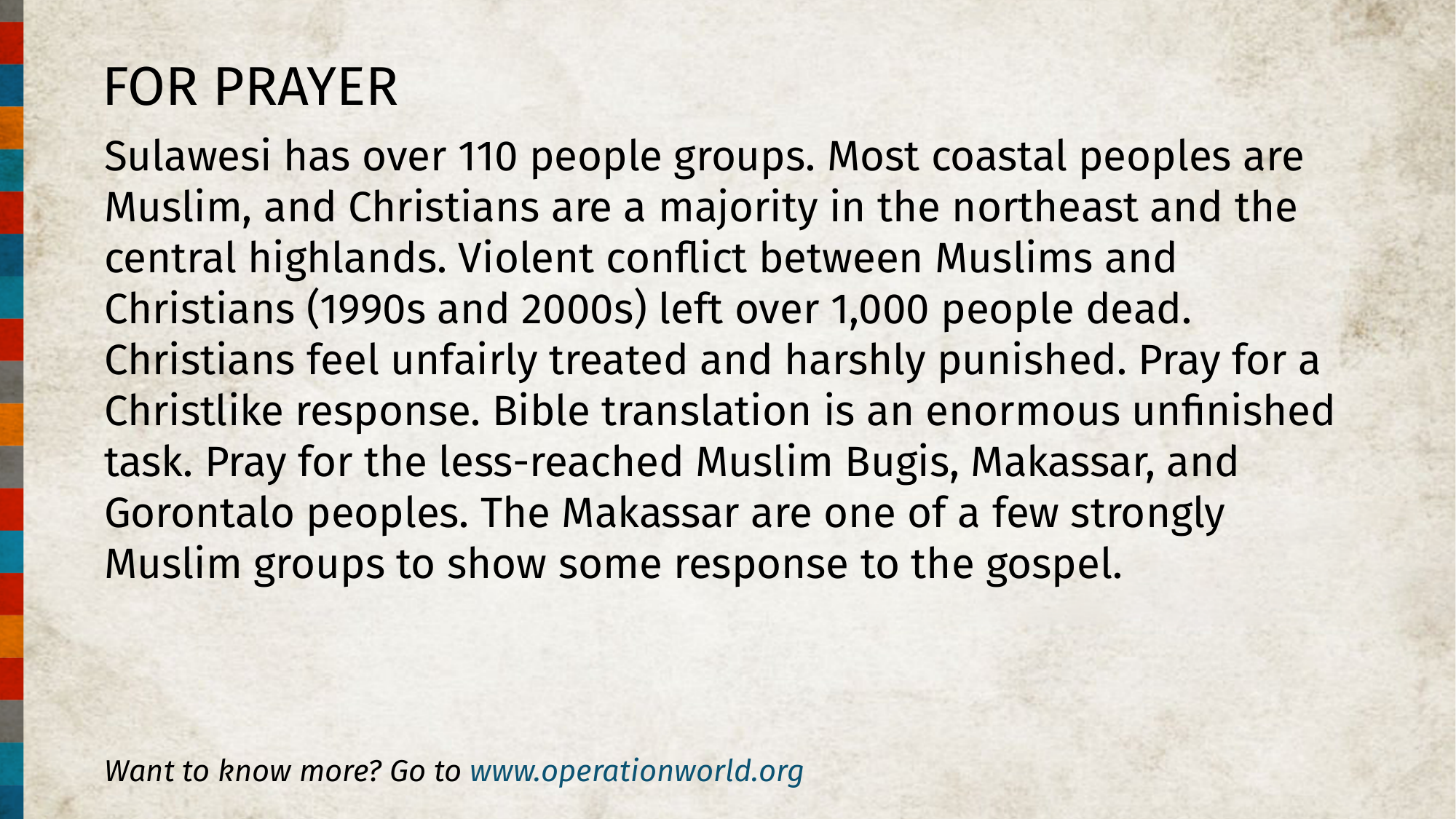

FOR PRAYER
Sulawesi has over 110 people groups. Most coastal peoples are Muslim, and Christians are a majority in the northeast and the central highlands. Violent conflict between Muslims and Christians (1990s and 2000s) left over 1,000 people dead. Christians feel unfairly treated and harshly punished. Pray for a Christlike response. Bible translation is an enormous unfinished task. Pray for the less-reached Muslim Bugis, Makassar, and Gorontalo peoples. The Makassar are one of a few strongly Muslim groups to show some response to the gospel.

Want to know more? Go to www.operationworld.org